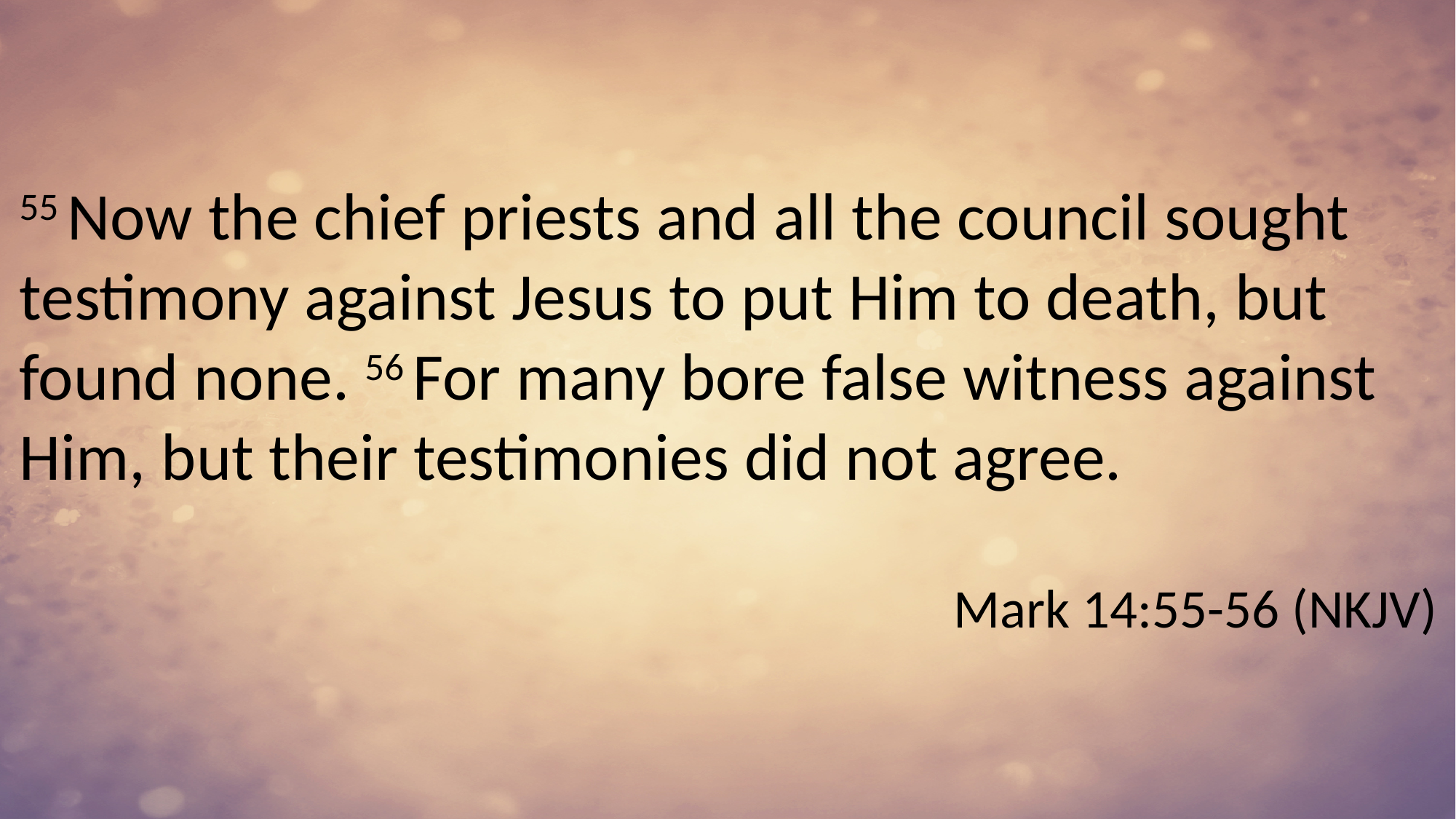

55 Now the chief priests and all the council sought testimony against Jesus to put Him to death, but found none. 56 For many bore false witness against Him, but their testimonies did not agree.

Mark 14:55-56 (NKJV)